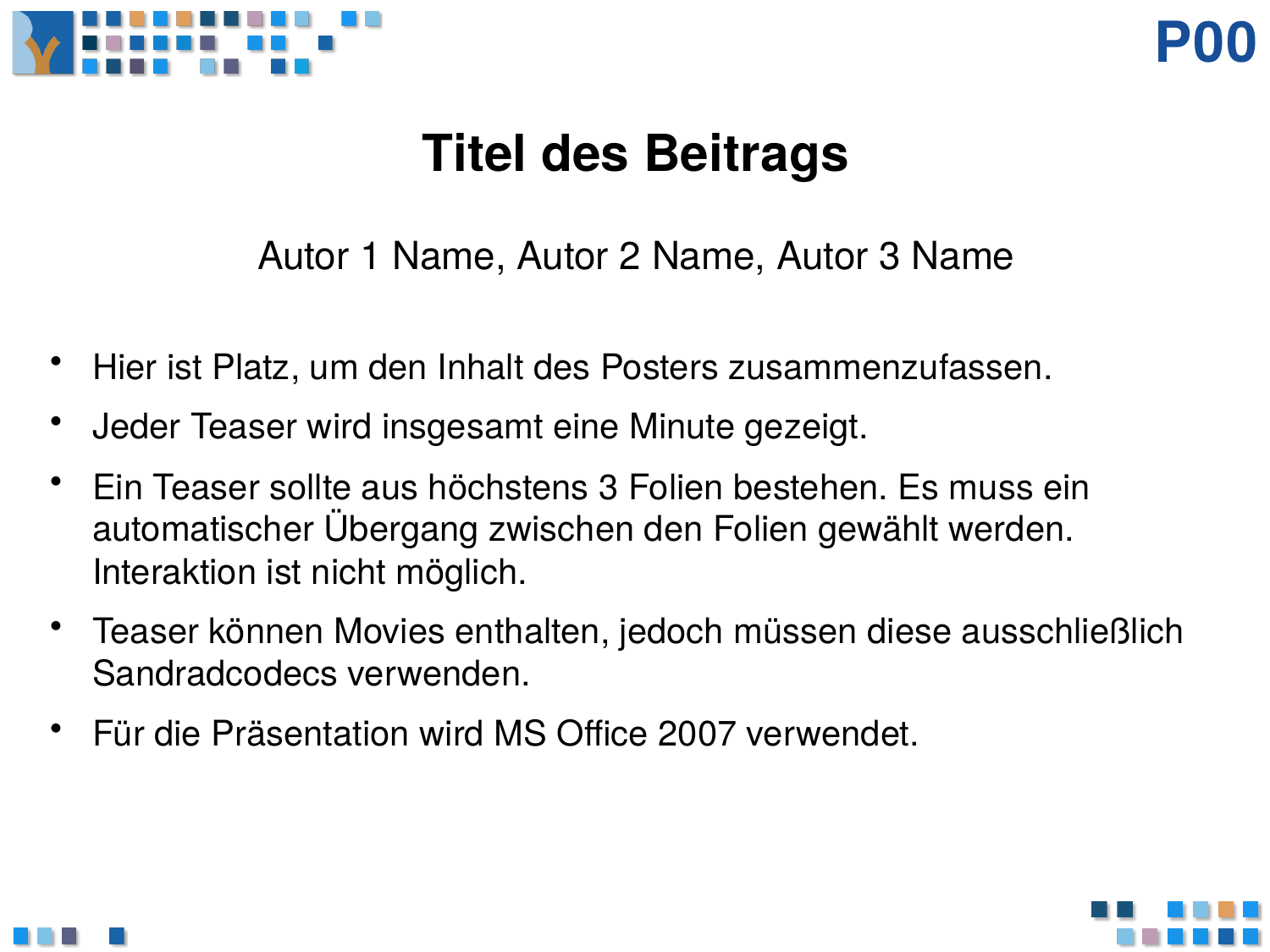

P00
# Titel des Beitrags
Autor 1 Name, Autor 2 Name, Autor 3 Name
Hier ist Platz, um den Inhalt des Posters zusammenzufassen.
Jeder Teaser wird insgesamt eine Minute gezeigt.
Ein Teaser sollte aus höchstens 3 Folien bestehen. Es muss ein automatischer Übergang zwischen den Folien gewählt werden. Interaktion ist nicht möglich.
Teaser können Movies enthalten, jedoch müssen diese ausschließlich Sandradcodecs verwenden.
Für die Präsentation wird MS Office 2007 verwendet.